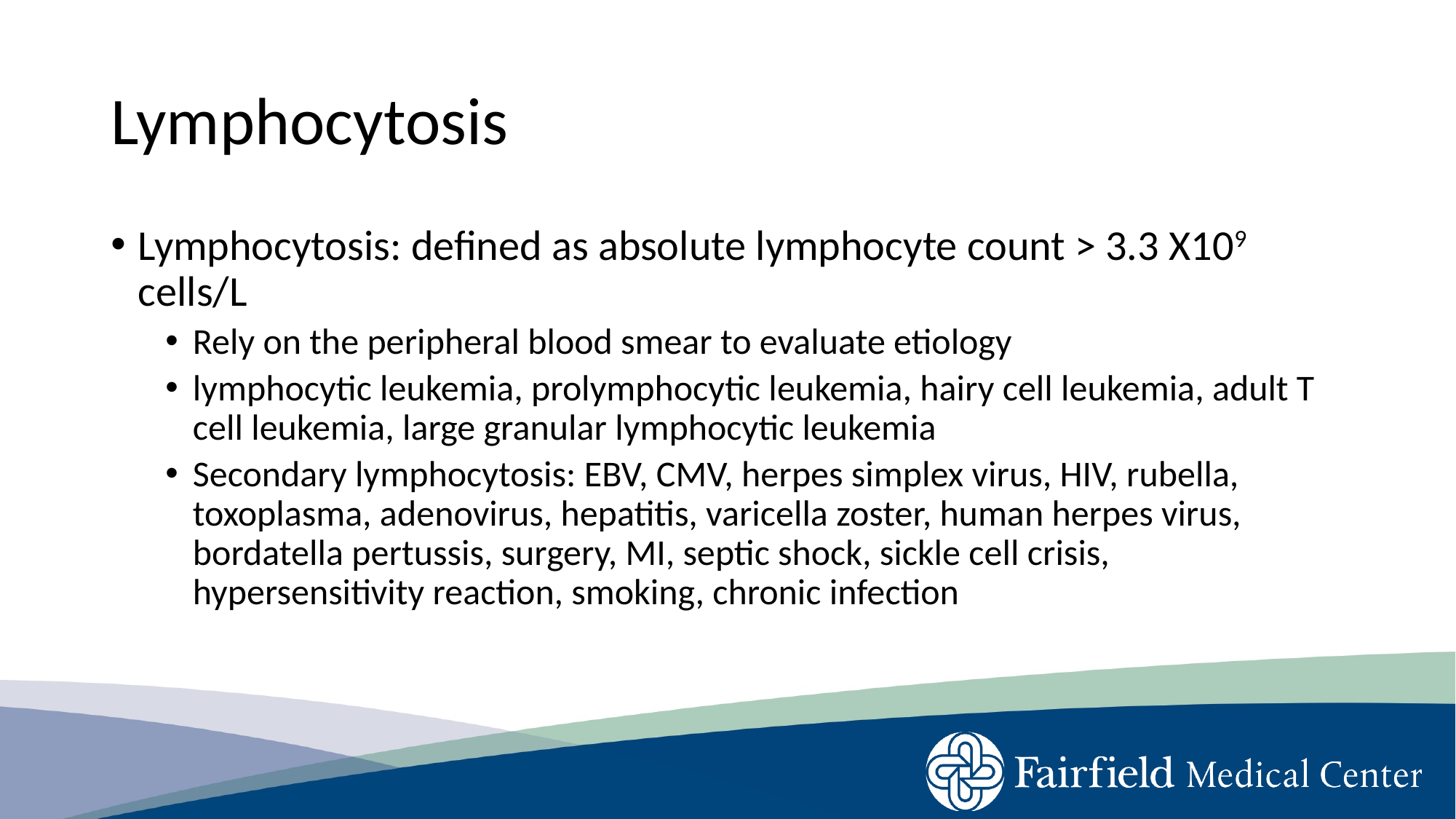

# Lymphocytosis
Lymphocytosis: defined as absolute lymphocyte count > 3.3 X109 cells/L
Rely on the peripheral blood smear to evaluate etiology
lymphocytic leukemia, prolymphocytic leukemia, hairy cell leukemia, adult T cell leukemia, large granular lymphocytic leukemia
Secondary lymphocytosis: EBV, CMV, herpes simplex virus, HIV, rubella, toxoplasma, adenovirus, hepatitis, varicella zoster, human herpes virus, bordatella pertussis, surgery, MI, septic shock, sickle cell crisis, hypersensitivity reaction, smoking, chronic infection